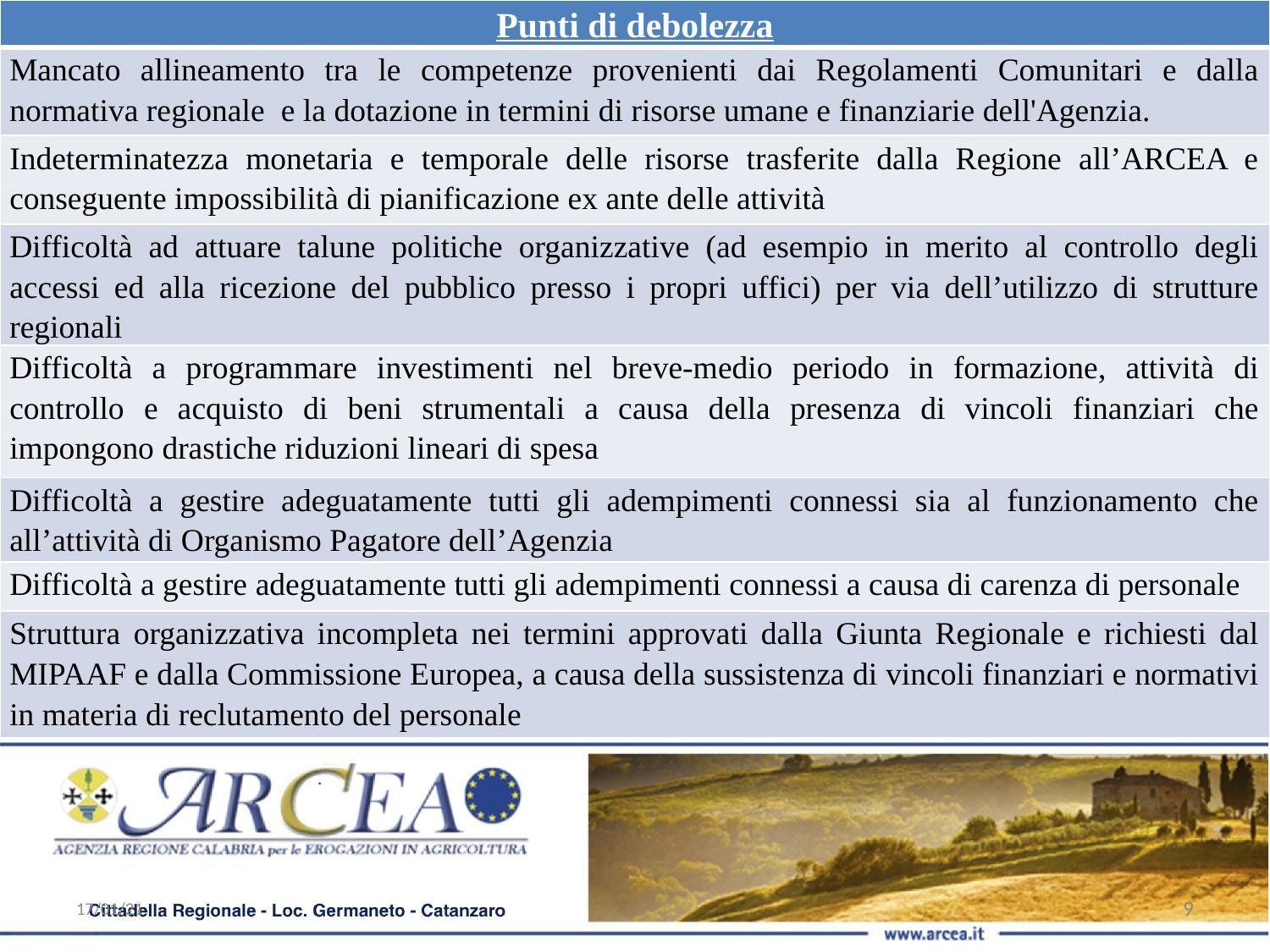

| Punti di debolezza |
| --- |
| Mancato allineamento tra le competenze provenienti dai Regolamenti Comunitari e dalla normativa regionale e la dotazione in termini di risorse umane e finanziarie dell'Agenzia. |
| Indeterminatezza monetaria e temporale delle risorse trasferite dalla Regione all’ARCEA e conseguente impossibilità di pianificazione ex ante delle attività |
| Difficoltà ad attuare talune politiche organizzative (ad esempio in merito al controllo degli accessi ed alla ricezione del pubblico presso i propri uffici) per via dell’utilizzo di strutture regionali |
| Difficoltà a programmare investimenti nel breve-medio periodo in formazione, attività di controllo e acquisto di beni strumentali a causa della presenza di vincoli finanziari che impongono drastiche riduzioni lineari di spesa |
| Difficoltà a gestire adeguatamente tutti gli adempimenti connessi sia al funzionamento che all’attività di Organismo Pagatore dell’Agenzia |
| Difficoltà a gestire adeguatamente tutti gli adempimenti connessi a causa di carenza di personale |
| Struttura organizzativa incompleta nei termini approvati dalla Giunta Regionale e richiesti dal MIPAAF e dalla Commissione Europea, a causa della sussistenza di vincoli finanziari e normativi in materia di reclutamento del personale |
17/01/21
9